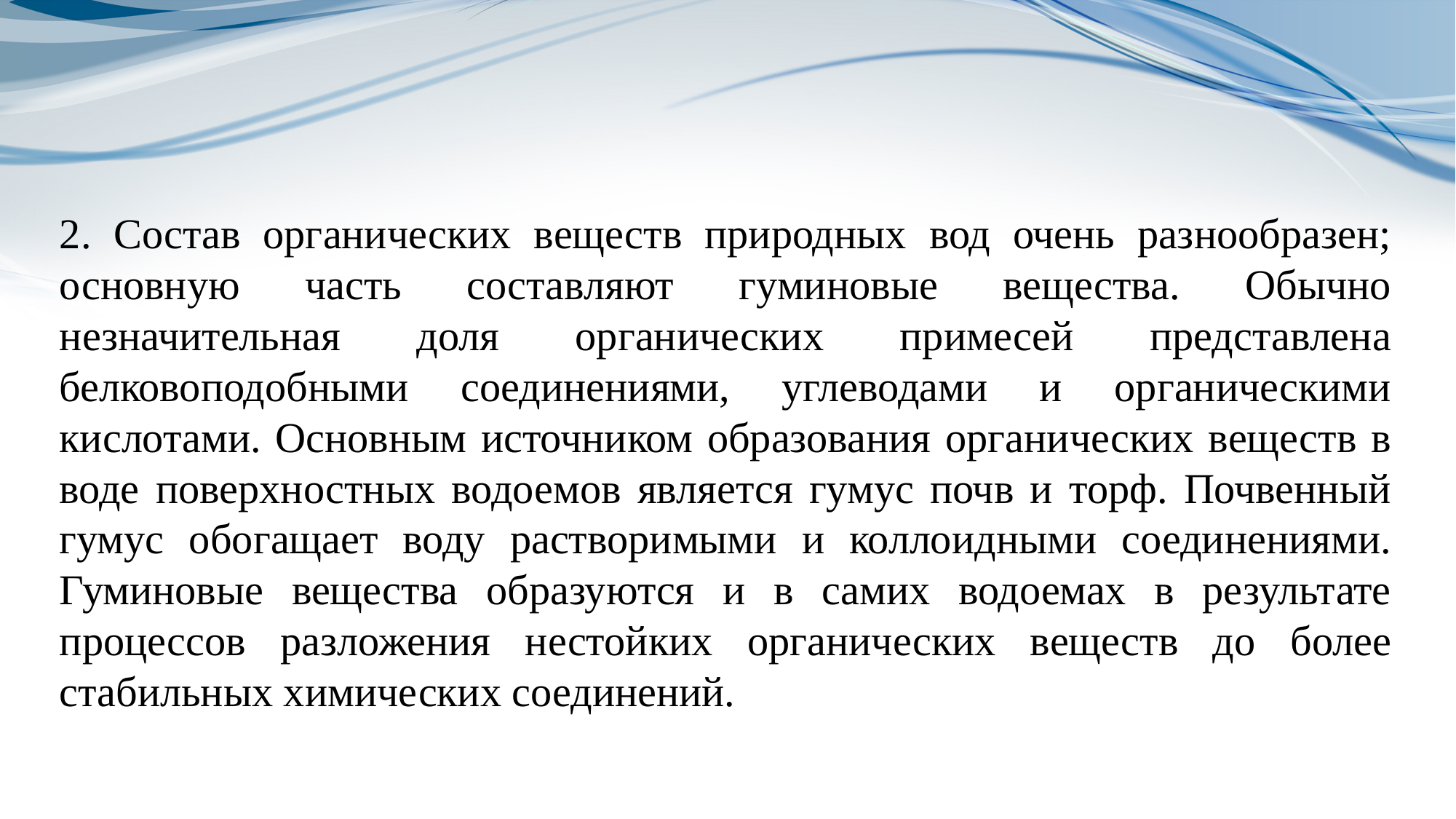

2. Состав органических веществ природных вод очень разнообразен; основную часть составляют гуминовые вещества. Обычно незначительная доля органических примесей представлена белковоподобными соединениями, углеводами и органическими кислотами. Основным источником образования органических веществ в воде поверхностных водоемов является гумус почв и торф. Почвенный гумус обогащает воду растворимыми и коллоидными соединениями. Гуминовые вещества образуются и в самих водоемах в результате процессов разложения нестойких органических веществ до более стабильных химических соединений.